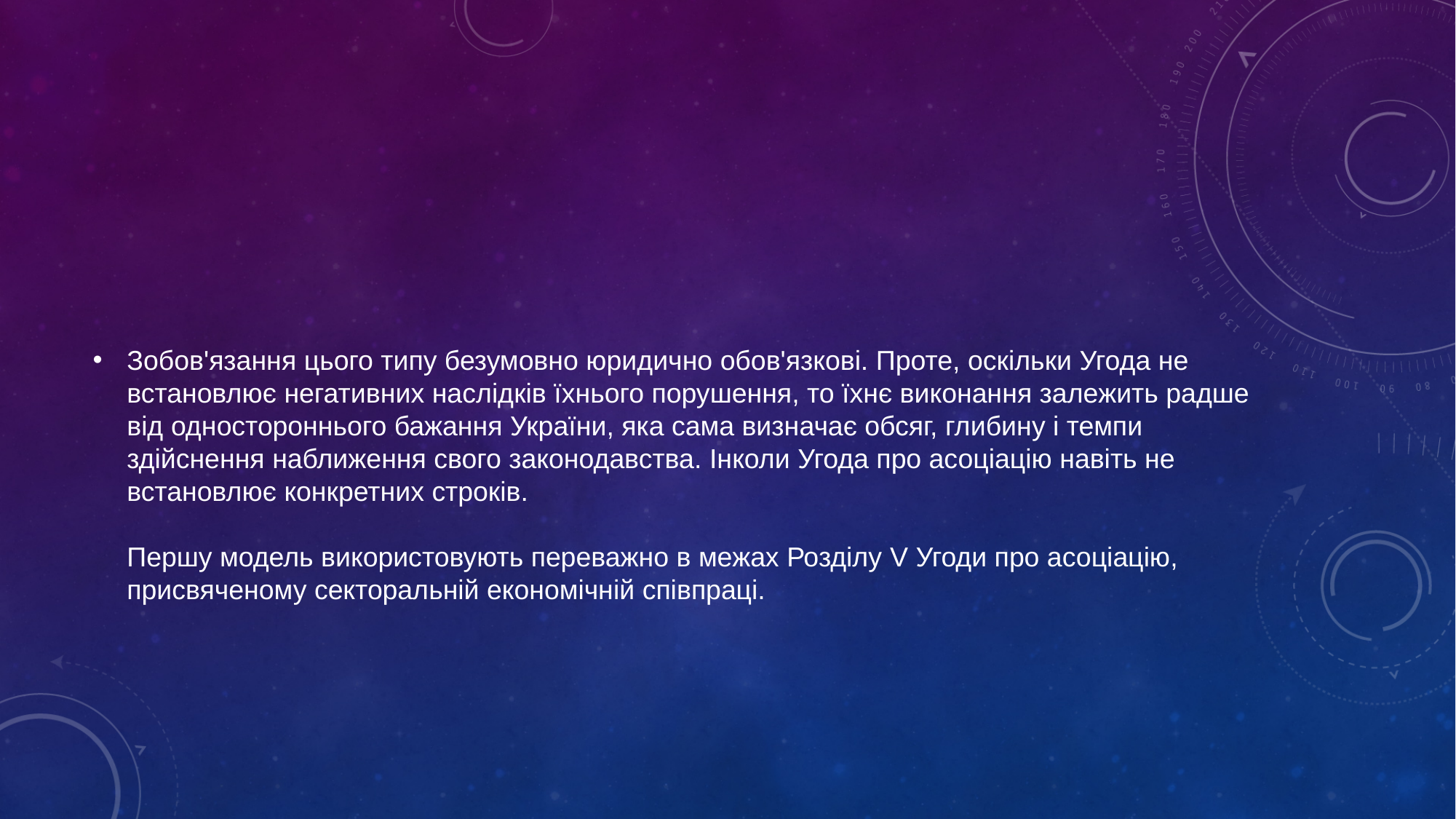

#
Зобов'язання цього типу безумовно юридично обов'язкові. Проте, оскільки Угода не встановлює негативних наслідків їхнього порушення, то їхнє виконання залежить радше від одностороннього бажання України, яка сама визначає обсяг, глибину і темпи здійснення наближення свого законодавства. Інколи Угода про асоціацію навіть не встановлює конкретних строків.
Першу модель використовують переважно в межах Розділу V Угоди про асоціацію, присвяченому секторальній економічній співпраці.